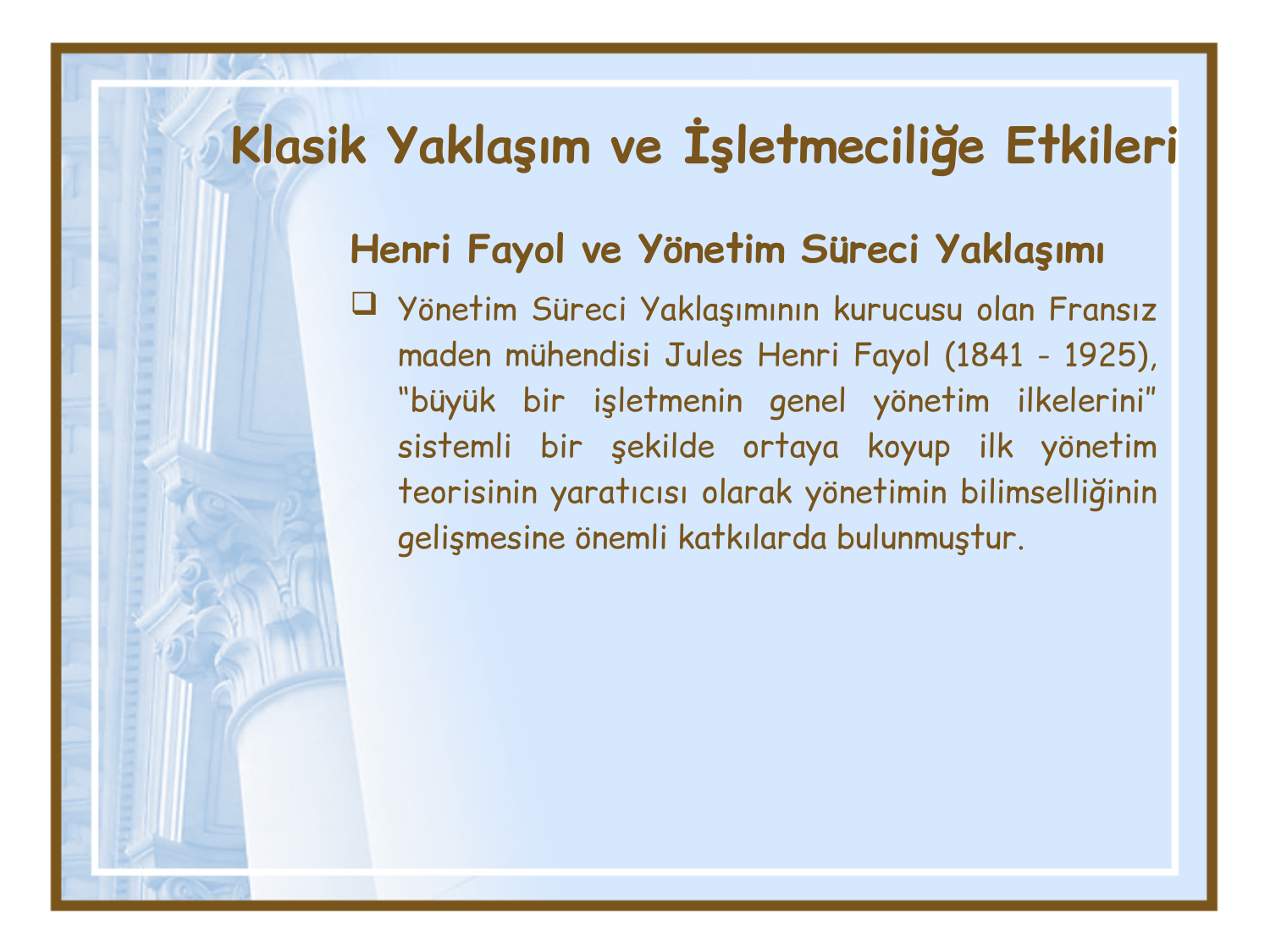

# Klasik Yaklaşım ve İşletmeciliğe Etkileri
Henri Fayol ve Yönetim Süreci Yaklaşımı
Yönetim Süreci Yaklaşımının kurucusu olan Fransız maden mühendisi Jules Henri Fayol (1841 - 1925), “büyük bir işletmenin genel yönetim ilkelerini” sistemli bir şekilde ortaya koyup ilk yönetim teorisinin yaratıcısı olarak yönetimin bilimselliğinin gelişmesine önemli katkılarda bulunmuştur.